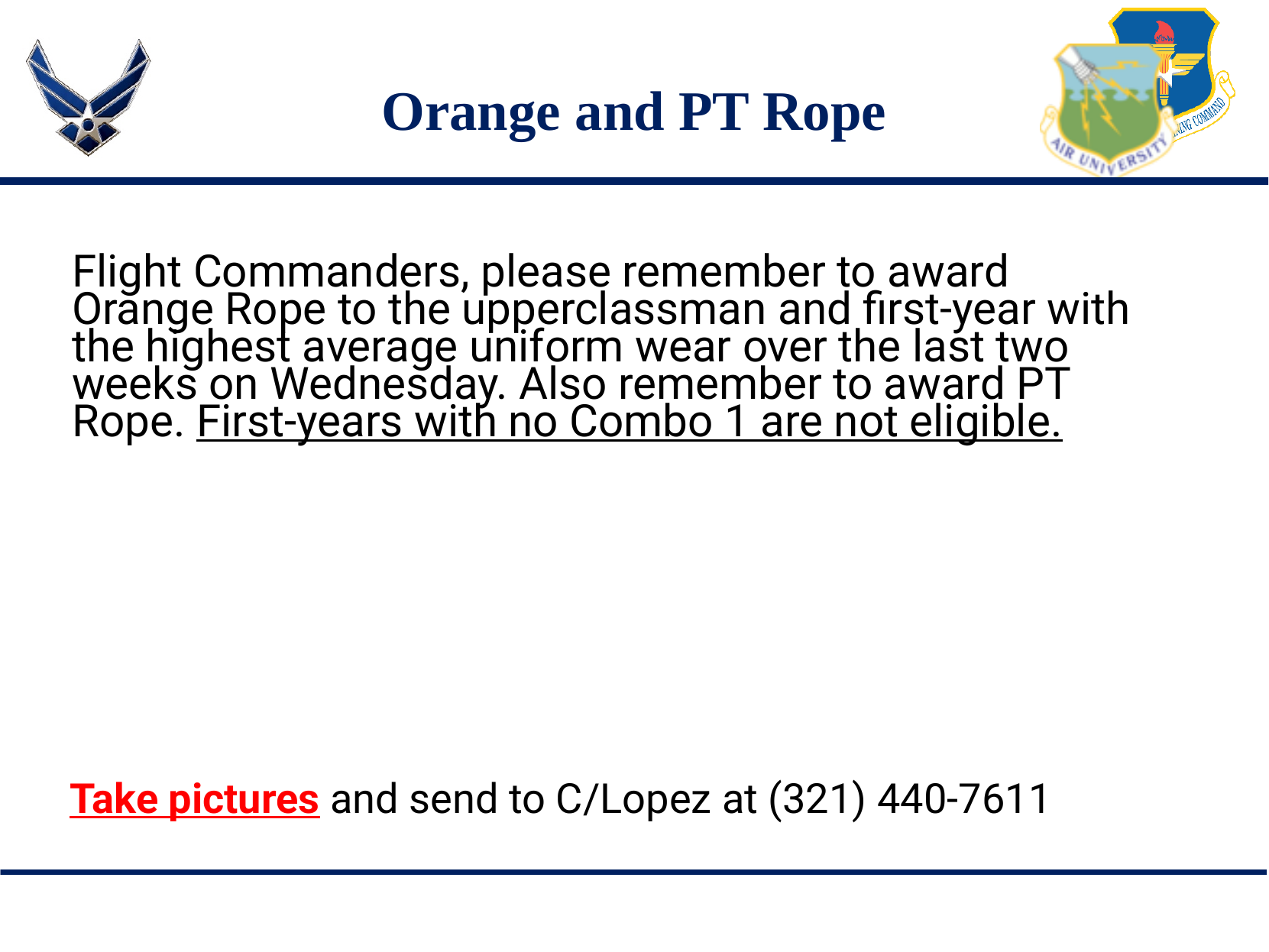

# Orange and PT Rope
Flight Commanders, please remember to award Orange Rope to the upperclassman and first-year with the highest average uniform wear over the last two weeks on Wednesday. Also remember to award PT Rope. First-years with no Combo 1 are not eligible.
Take pictures and send to C/Lopez at (321) 440-7611